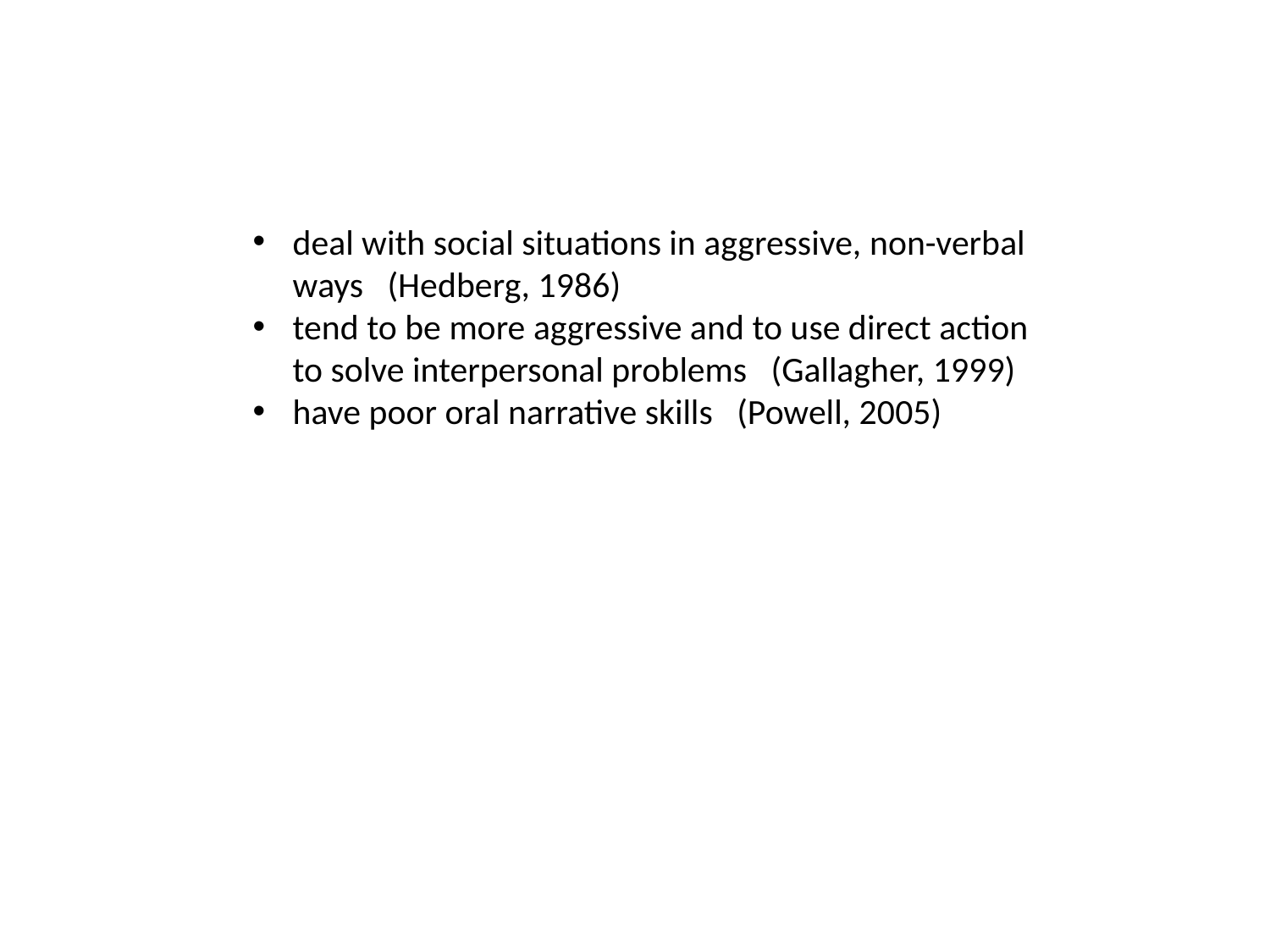

deal with social situations in aggressive, non-verbal ways   (Hedberg, 1986)
tend to be more aggressive and to use direct action to solve interpersonal problems   (Gallagher, 1999)
have poor oral narrative skills   (Powell, 2005)